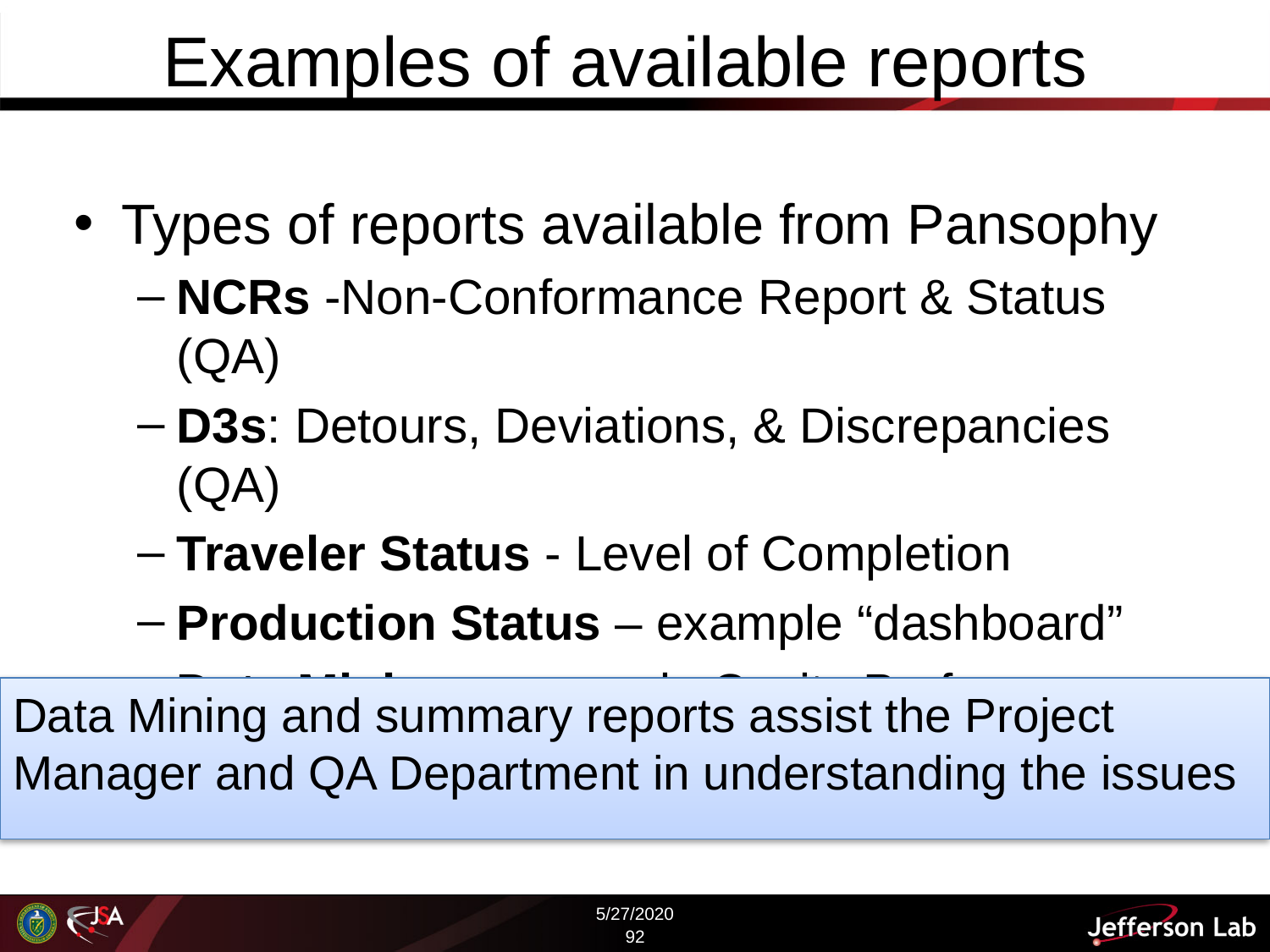

# Examples of available reports
Types of reports available from Pansophy
NCRs -Non-Conformance Report & Status (QA)
D3s: Detours, Deviations, & Discrepancies (QA)
Traveler Status - Level of Completion
Production Status – example “dashboard”
Data Mining – example Cavity Performance
Data Mining and summary reports assist the Project Manager and QA Department in understanding the issues
5/27/2020
92